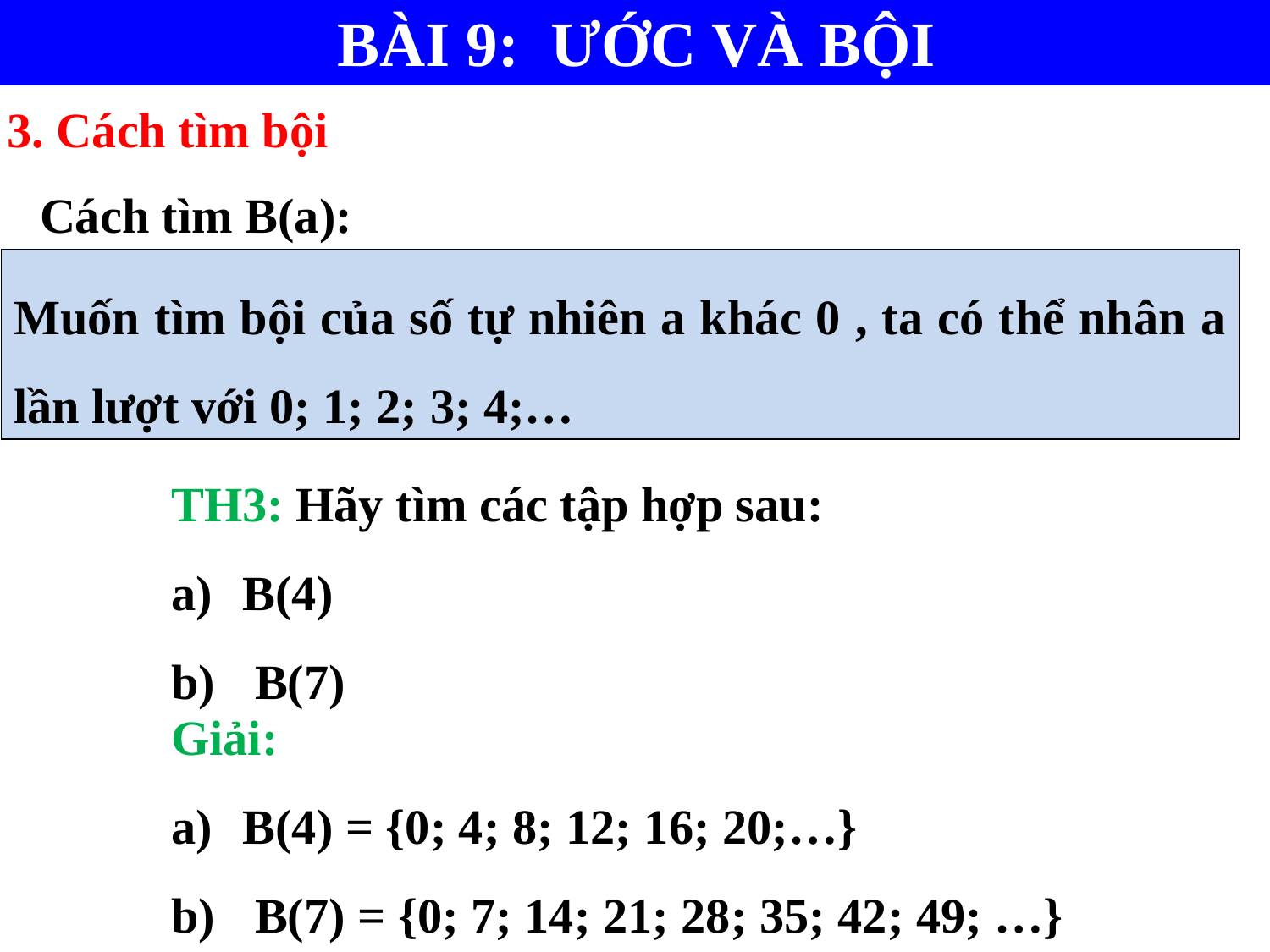

BÀI 9:  ƯỚC VÀ BỘI
3. Cách tìm bội
Cách tìm B(a):
Muốn tìm bội của số tự nhiên a khác 0 , ta có thể nhân a lần lượt với 0; 1; 2; 3; 4;…
TH3: Hãy tìm các tập hợp sau:
B(4)
 B(7)
Giải:
B(4) = {0; 4; 8; 12; 16; 20;…}
 B(7) = {0; 7; 14; 21; 28; 35; 42; 49; …}